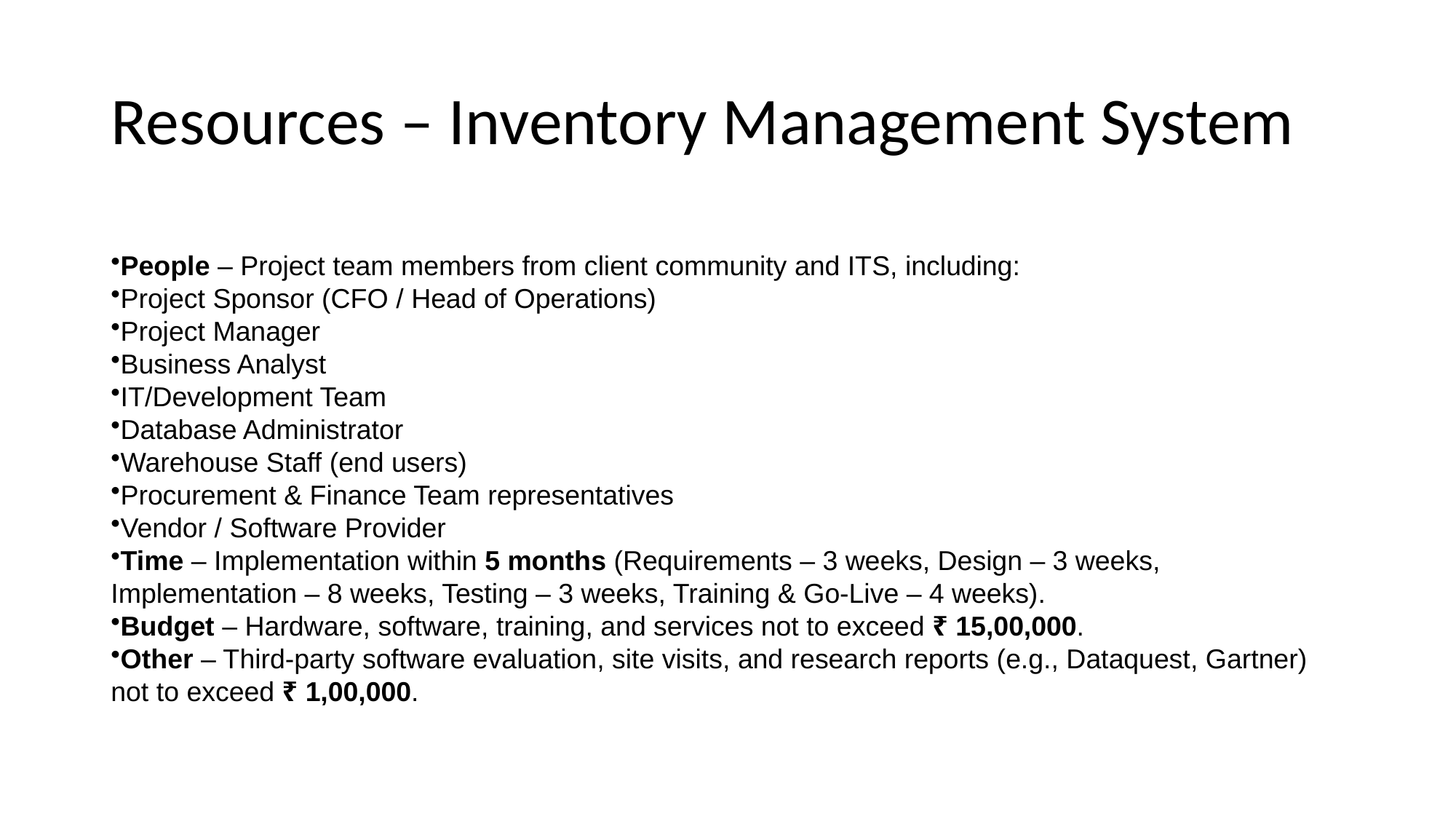

# Resources – Inventory Management System
People – Project team members from client community and ITS, including:
Project Sponsor (CFO / Head of Operations)
Project Manager
Business Analyst
IT/Development Team
Database Administrator
Warehouse Staff (end users)
Procurement & Finance Team representatives
Vendor / Software Provider
Time – Implementation within 5 months (Requirements – 3 weeks, Design – 3 weeks, Implementation – 8 weeks, Testing – 3 weeks, Training & Go-Live – 4 weeks).
Budget – Hardware, software, training, and services not to exceed ₹ 15,00,000.
Other – Third-party software evaluation, site visits, and research reports (e.g., Dataquest, Gartner) not to exceed ₹ 1,00,000.